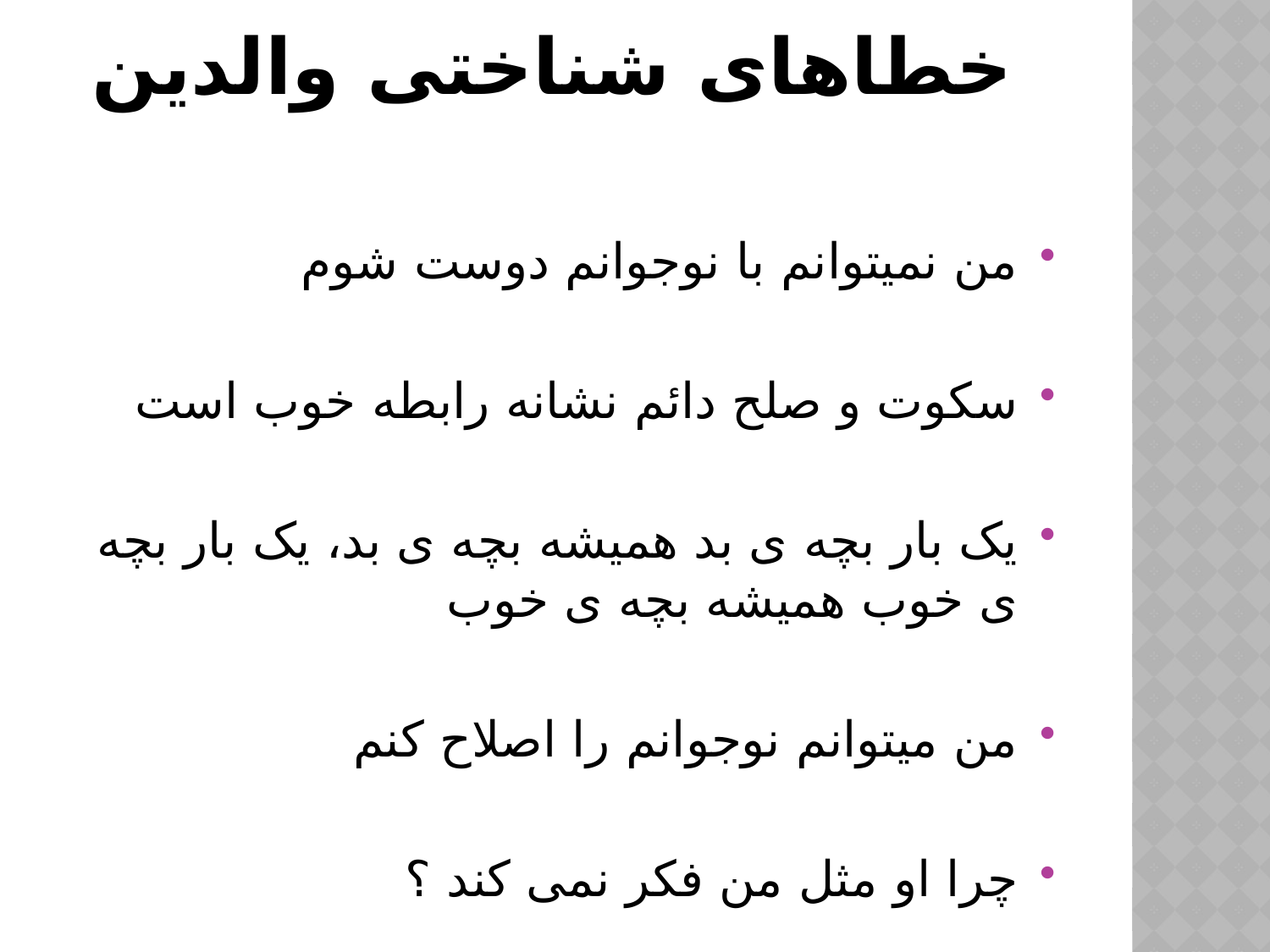

# خطاهای شناختی والدین
من نمیتوانم با نوجوانم دوست شوم

سکوت و صلح دائم نشانه رابطه خوب است

یک بار بچه ی بد همیشه بچه ی بد، یک بار بچه ی خوب همیشه بچه ی خوب

من میتوانم نوجوانم را اصلاح کنم

چرا او مثل من فکر نمی کند ؟